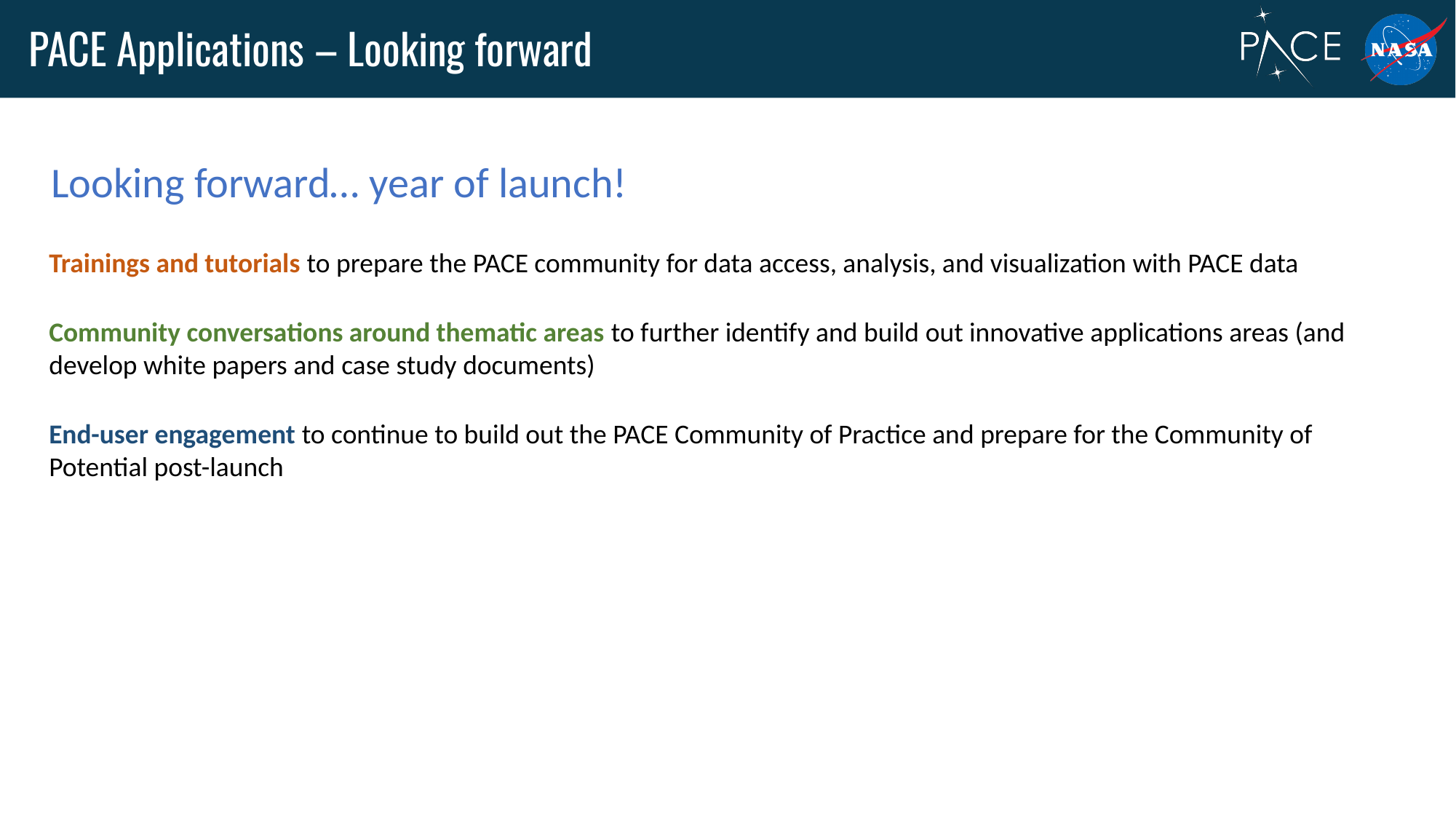

PACE Applications – Looking forward
Looking forward… year of launch!
Trainings and tutorials to prepare the PACE community for data access, analysis, and visualization with PACE data

Community conversations around thematic areas to further identify and build out innovative applications areas (and develop white papers and case study documents)

End-user engagement to continue to build out the PACE Community of Practice and prepare for the Community of Potential post-launch